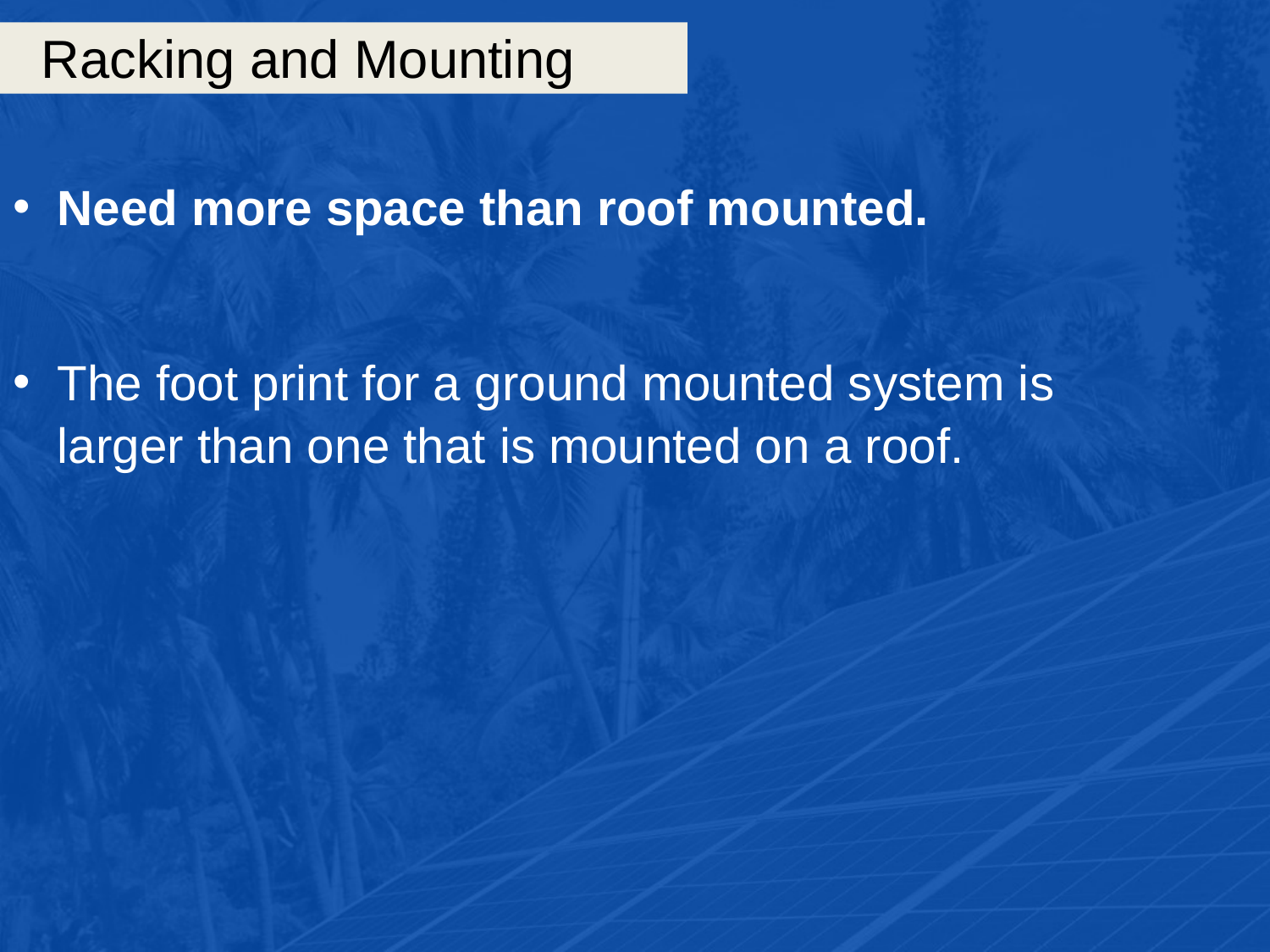

# Racking and Mounting
Need more space than roof mounted.

The foot print for a ground mounted system is larger than one that is mounted on a roof.